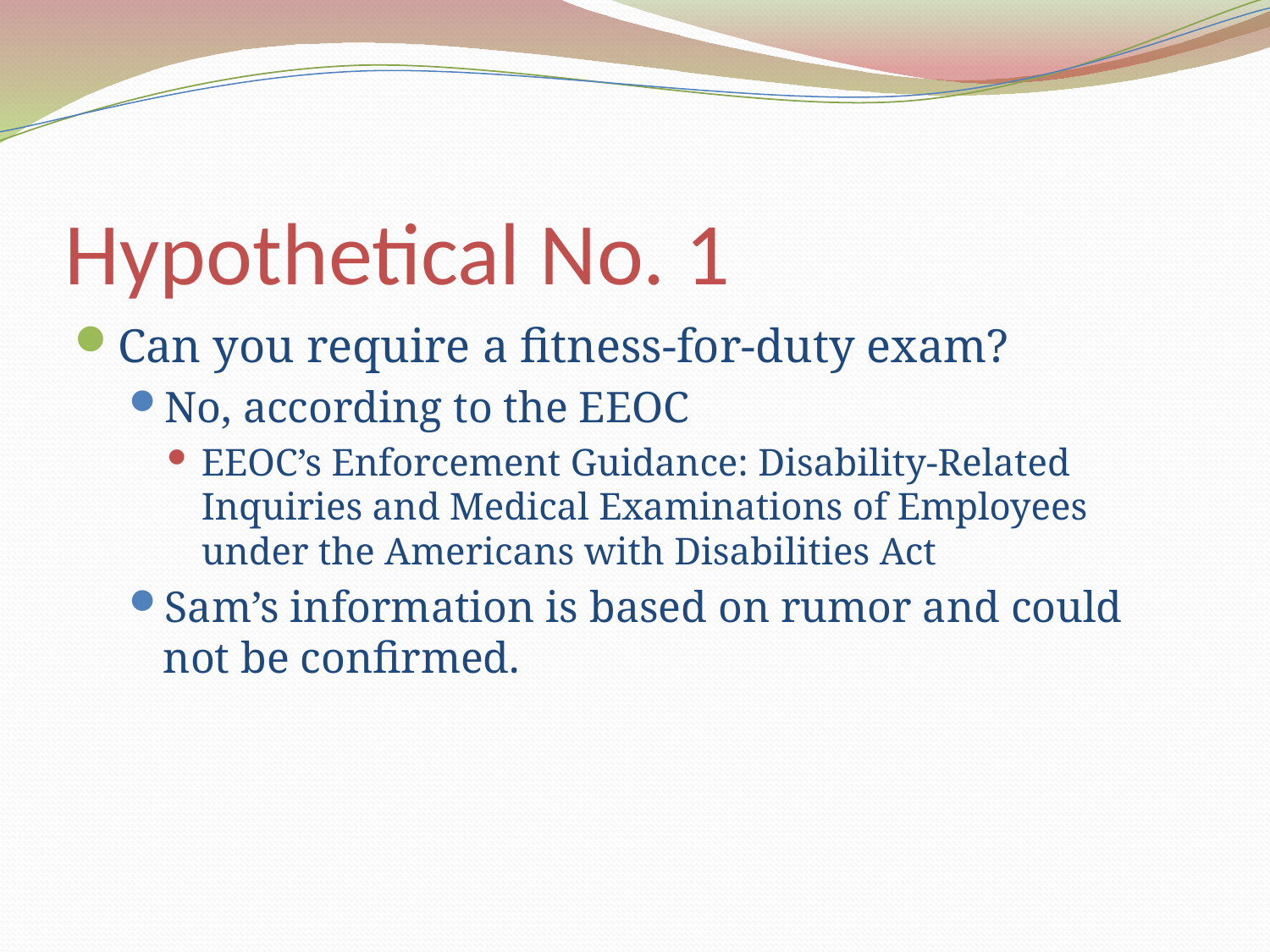

# Hypothetical No. 1

Can you require a fitness-for-duty exam?
No, according to the EEOC
EEOC’s Enforcement Guidance: Disability-Related Inquiries and Medical Examinations of Employees under the Americans with Disabilities Act
Sam’s information is based on rumor and could not be confirmed.